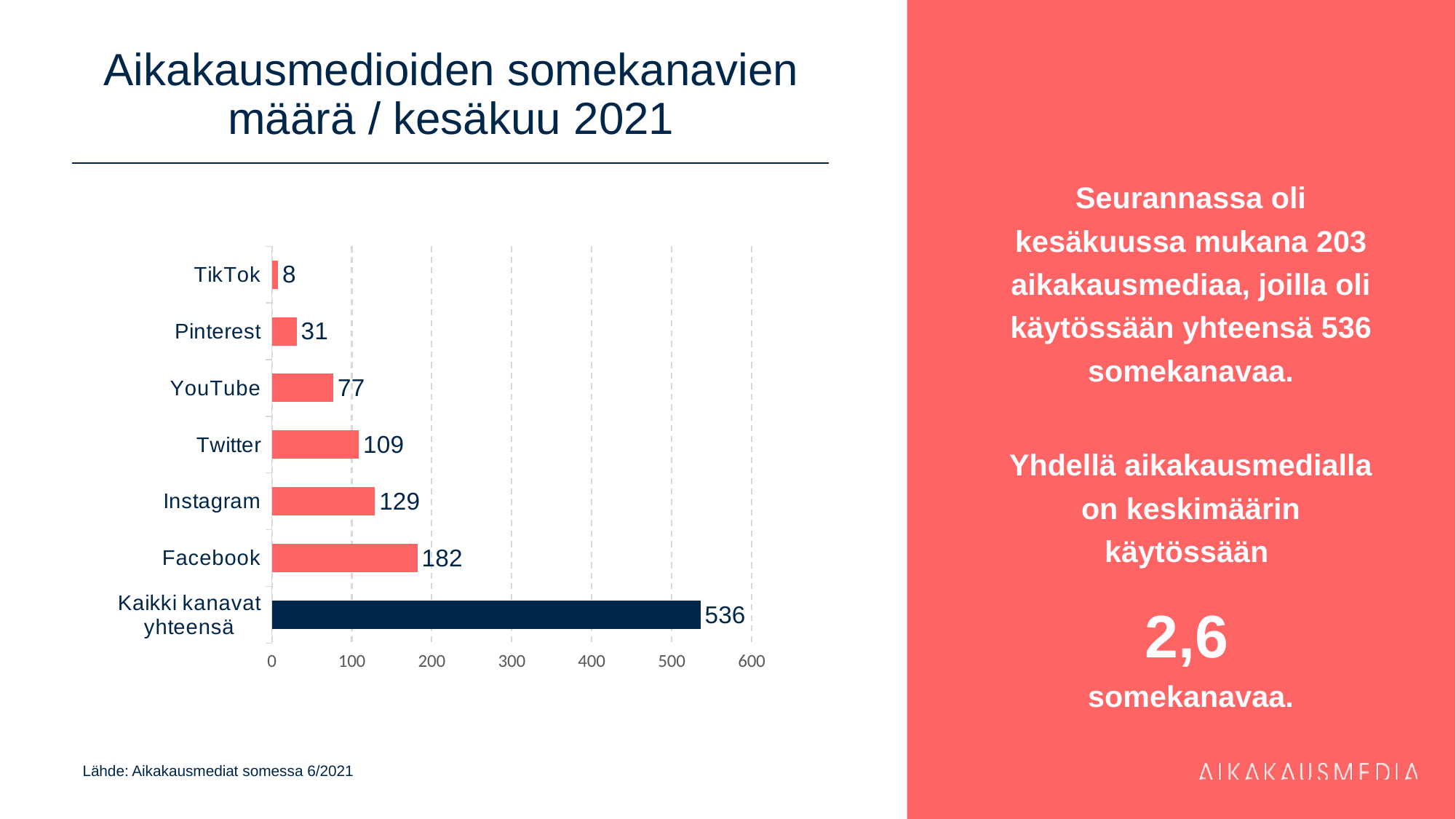

# Aikakausmedioiden somekanavien määrä / kesäkuu 2021
Seurannassa oli kesäkuussa mukana 203 aikakausmediaa, joilla oli käytössään yhteensä 536 somekanavaa.
Yhdellä aikakausmedialla on keskimäärin käytössään
2,6
somekanavaa.

### Chart

| Category | 182 |
|---|---|
| Kaikki kanavat yhteensä | 536.0 |
| Facebook | 182.0 |
| Instagram | 129.0 |
| Twitter | 109.0 |
| YouTube | 77.0 |
| Pinterest | 31.0 |
| TikTok | 8.0 |